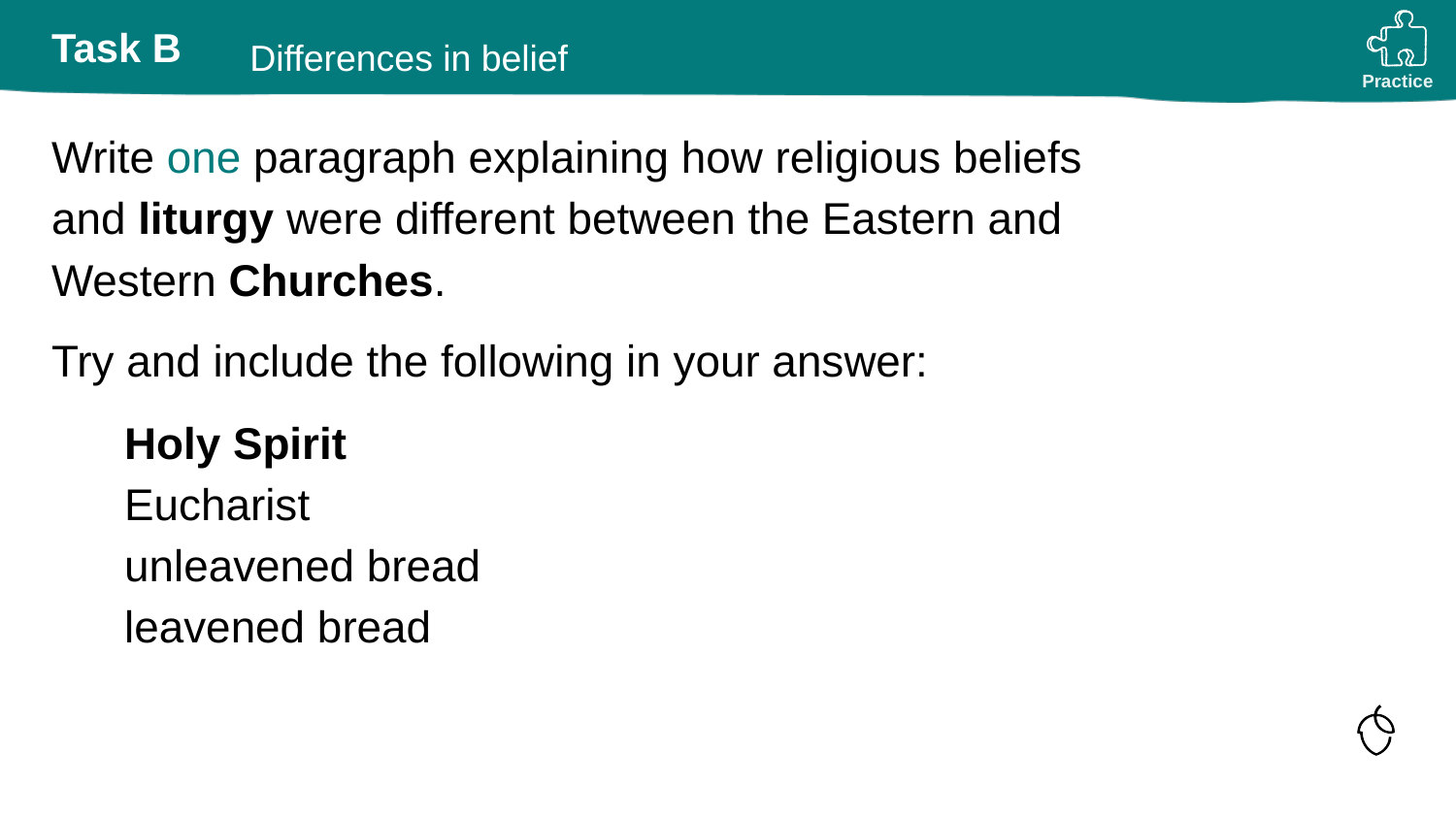

Differences in belief
Write one paragraph explaining how religious beliefs and liturgy were different between the Eastern and Western Churches.
Try and include the following in your answer:
Holy Spirit
Eucharist
unleavened bread
leavened bread